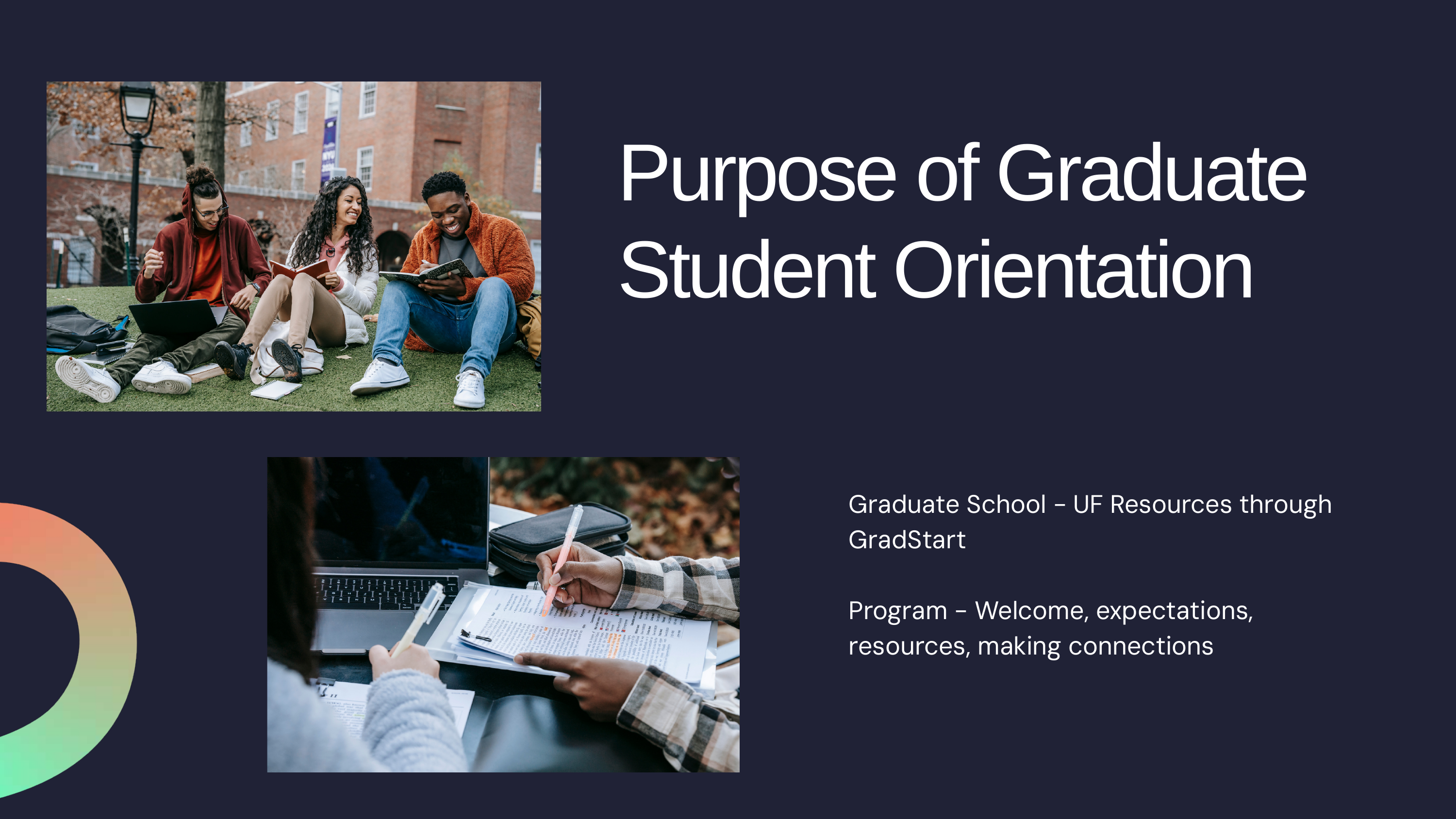

Purpose of Graduate Student Orientation

Graduate School - UF Resources through GradStart

Program - Welcome, expectations, resources, making connections